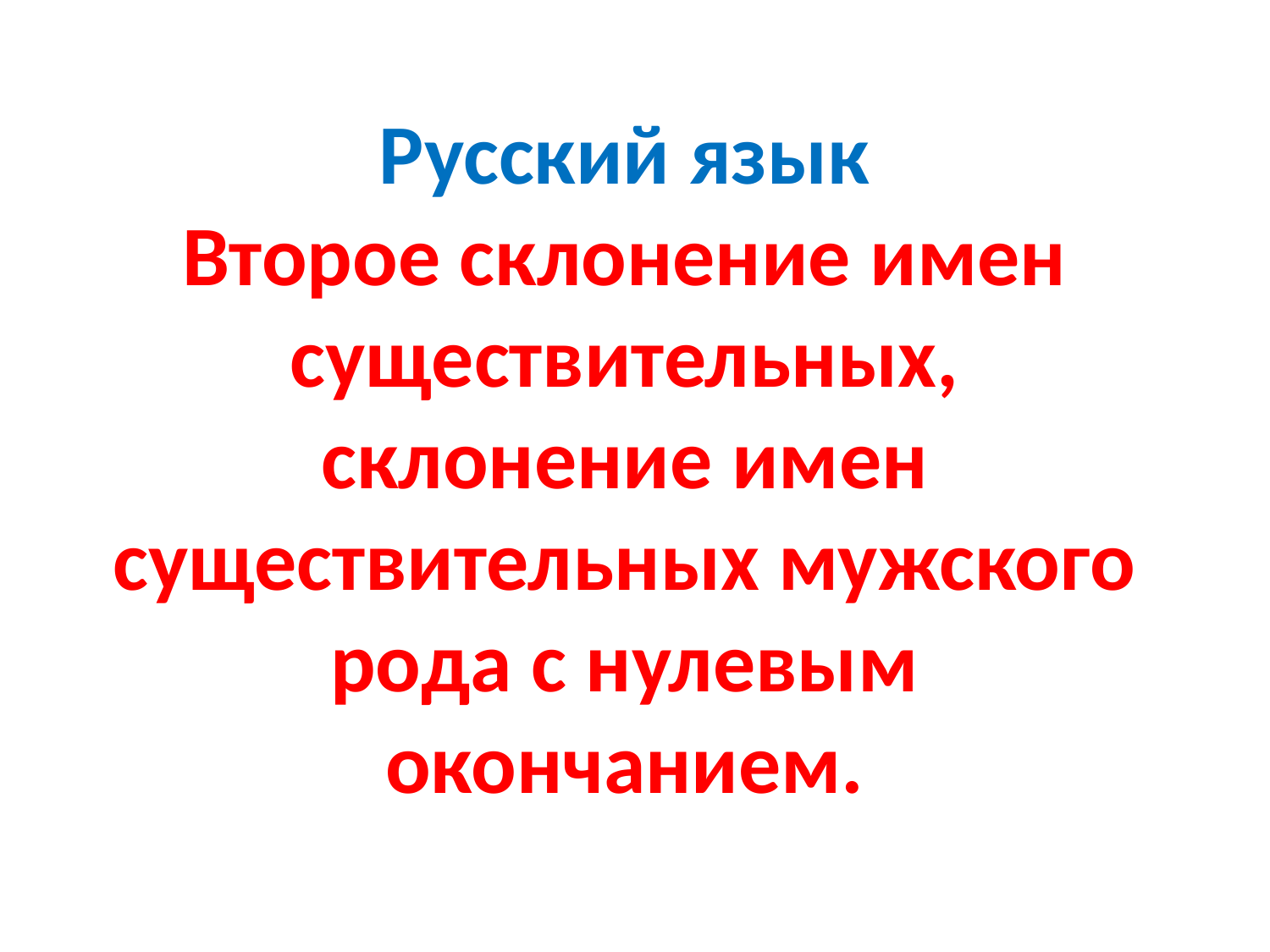

# Русский язык Второе склонение имен существительных, склонение имен существительных мужского рода с нулевым окончанием. .